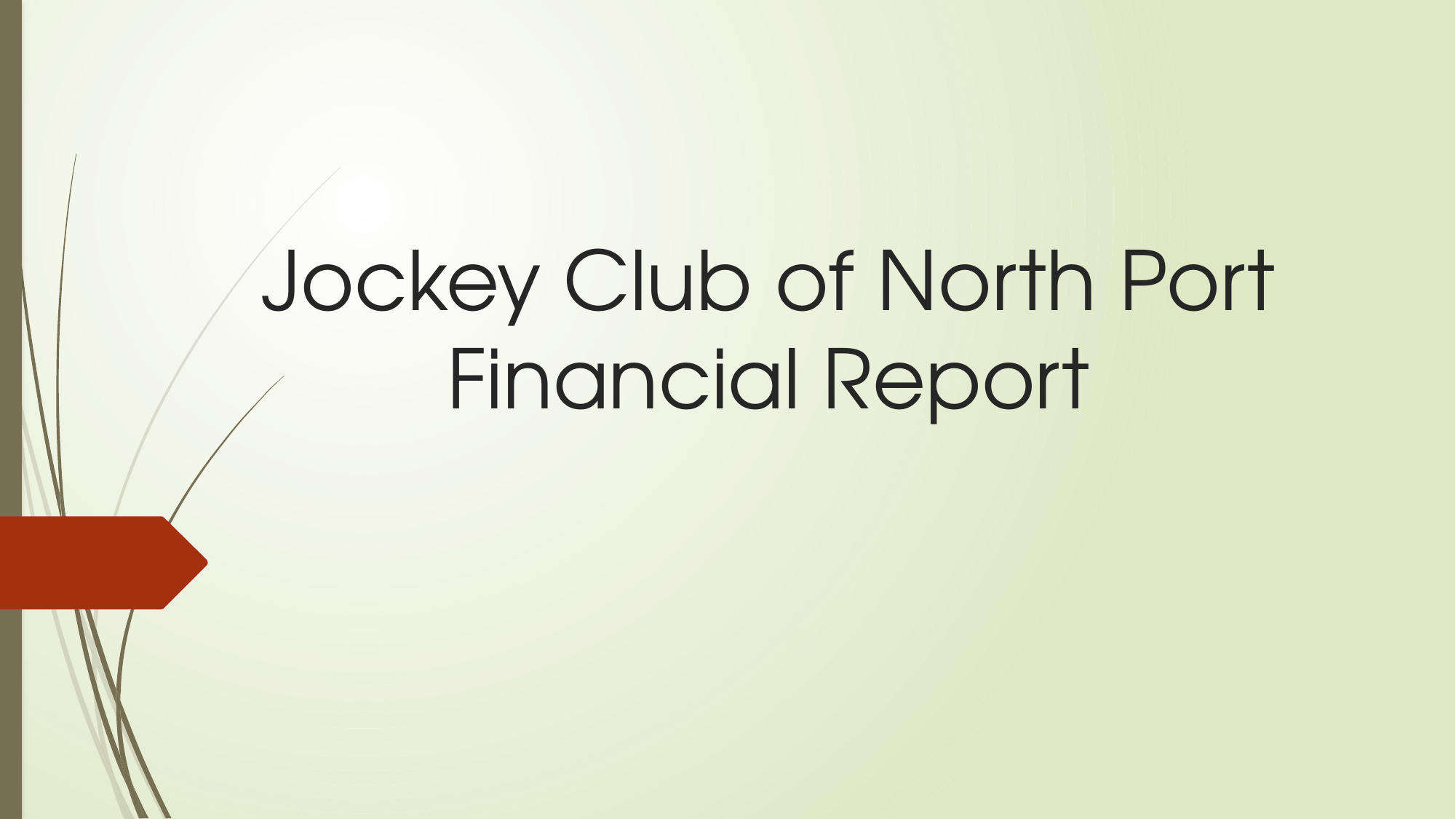

# Jockey Club of North Port Financial Report